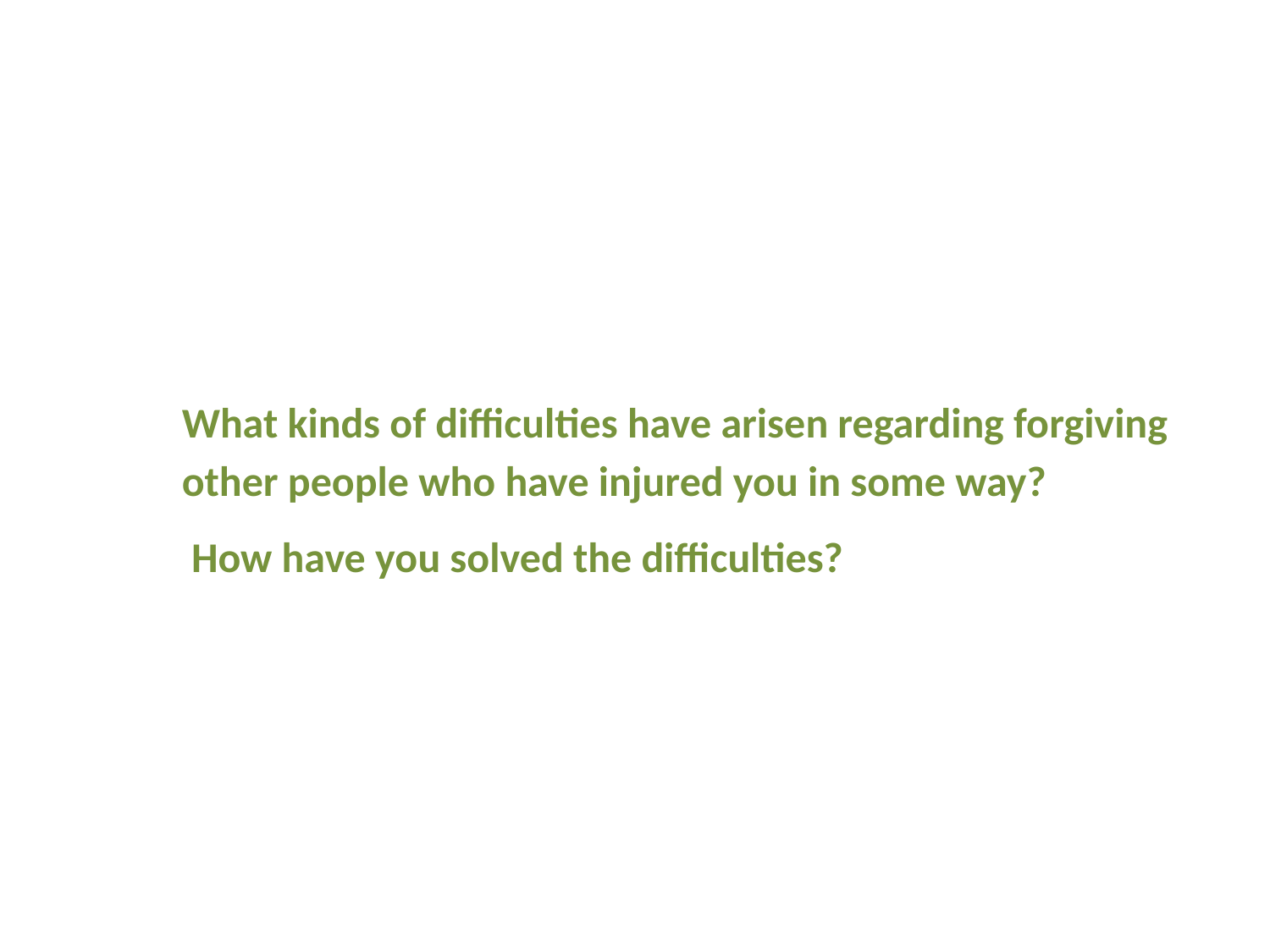

What kinds of difficulties have arisen regarding forgiving other people who have injured you in some way?
 How have you solved the difficulties?